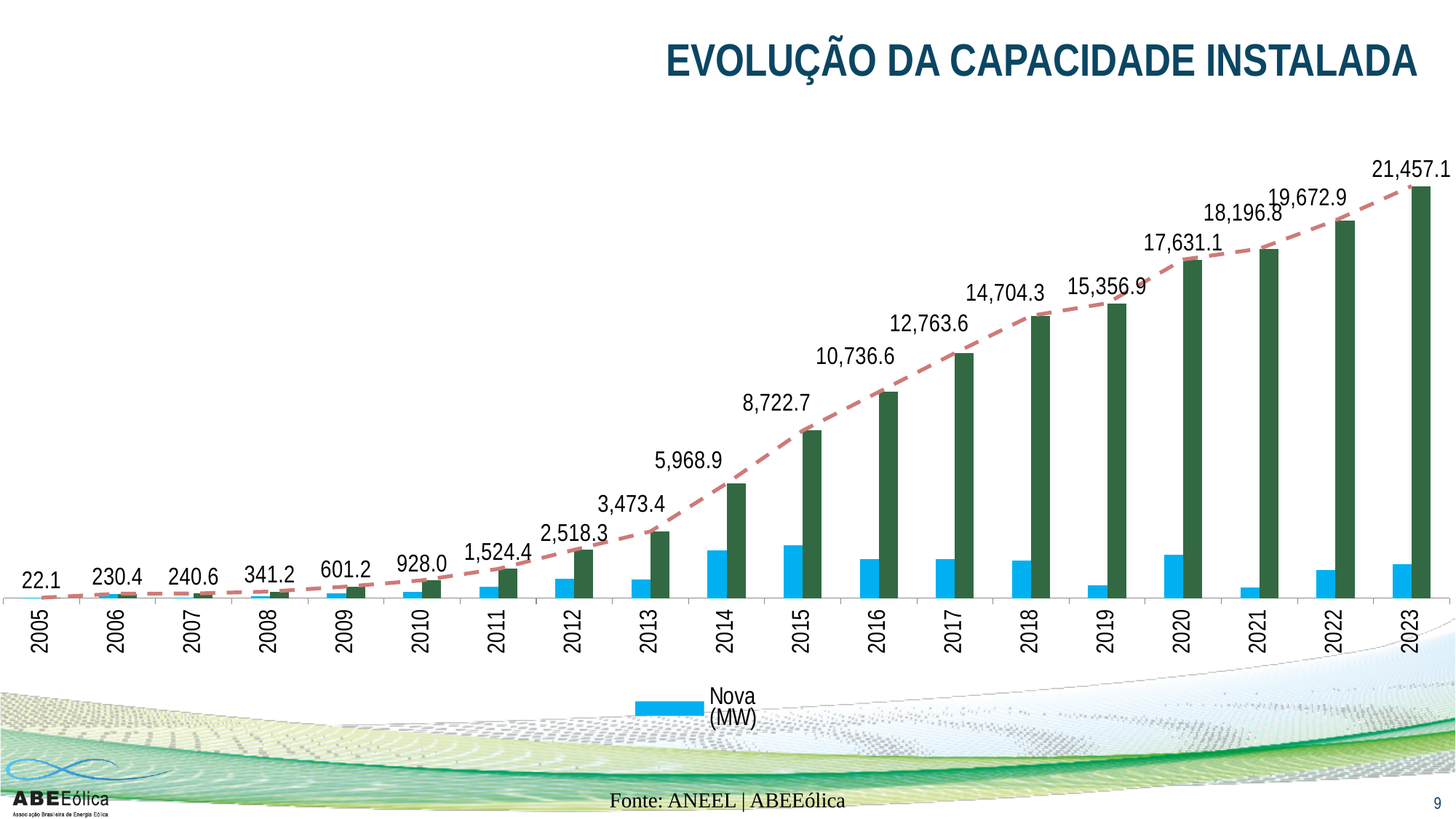

EVOLUÇÃO DA CAPACIDADE INSTALADA

### Chart

| Category | Nova
(MW) | Acumulada
(MW) | Acumulada
(MW) |
|---|---|---|---|
| 2005 | 22.1 | 22.1 | 22.1 |
| 2006 | 208.3 | 230.4 | 230.4 |
| 2007 | 10.2 | 240.6 | 240.6 |
| 2008 | 100.60000000000001 | 341.2 | 341.2 |
| 2009 | 260.0300000000001 | 601.23 | 601.23 |
| 2010 | 326.79999999999995 | 928.03 | 928.03 |
| 2011 | 596.35 | 1524.38 | 1524.38 |
| 2012 | 993.8899999999998 | 2518.27 | 2518.27 |
| 2013 | 955.092 | 3473.362 | 3473.362 |
| 2014 | 2495.523 | 5968.885 | 5968.885 |
| 2015 | 2753.7940000000012 | 8722.679000000002 | 8722.679000000002 |
| 2016 | 2013.9699999999998 | 10736.649000000001 | 10736.649000000001 |
| 2017 | 2026.999999999999 | 12763.649000000001 | 12763.649000000001 |
| 2018 | 1940.6499999999992 | 14704.299 | 14704.299 |
| 2019 | 652.575 | 15356.874000000002 | 15356.874000000002 |
| 2020 | 2274.2550000000006 | 17631.129 | 17631.129 |
| 2021 | 565.6999999999999 | 18196.829 | 18196.829 |
| 2022 | 1476.0449999999998 | 19672.874 | 19672.874 |
| 2023 | 1784.2500000000007 | 21457.124 | 21457.124 |
Fonte: ANEEL | ABEEólica
9